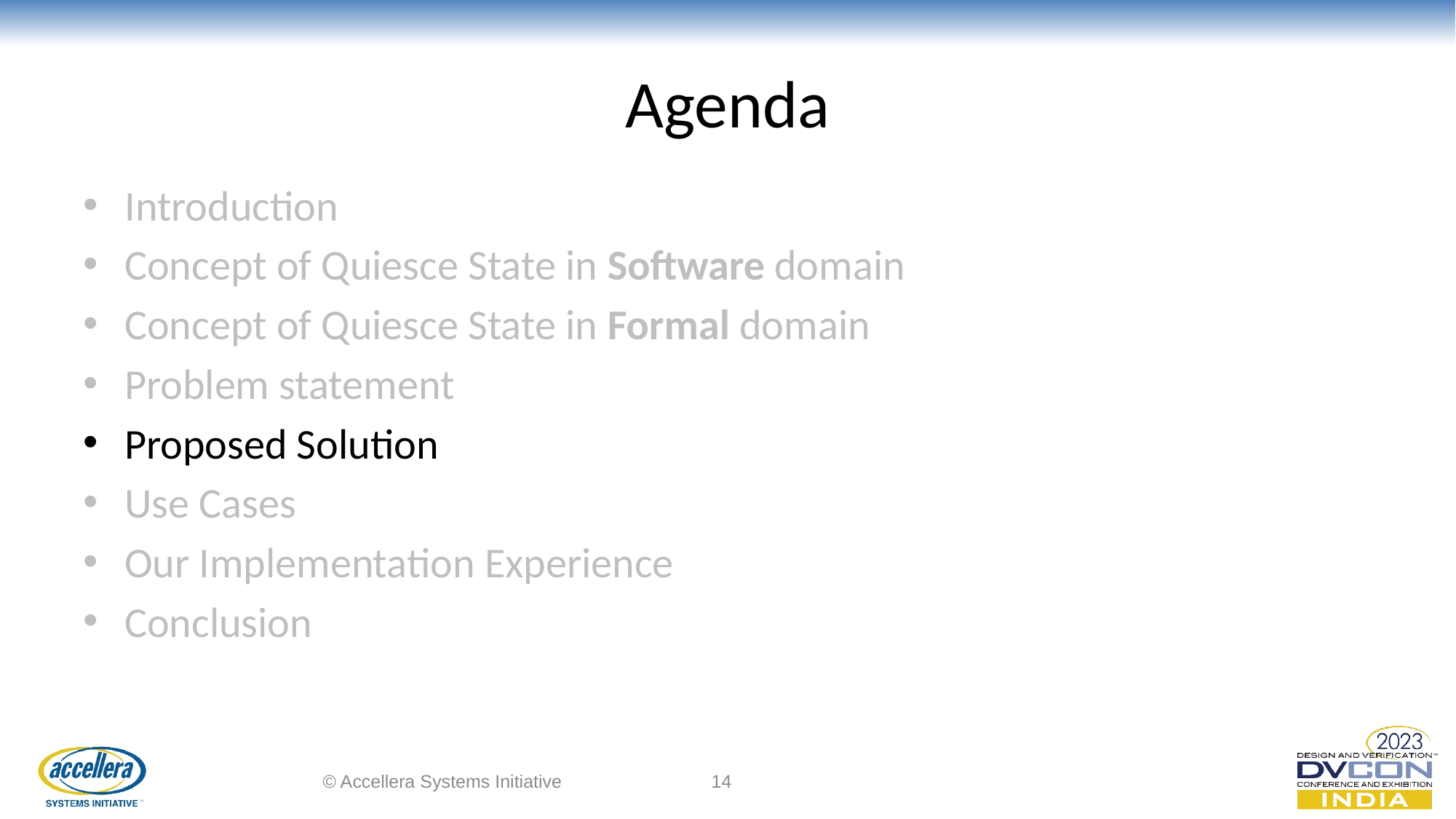

# Agenda
Introduction
Concept of Quiesce State in Software domain
Concept of Quiesce State in Formal domain
Problem statement
Proposed Solution
Use Cases
Our Implementation Experience
Conclusion

© Accellera Systems Initiative
14